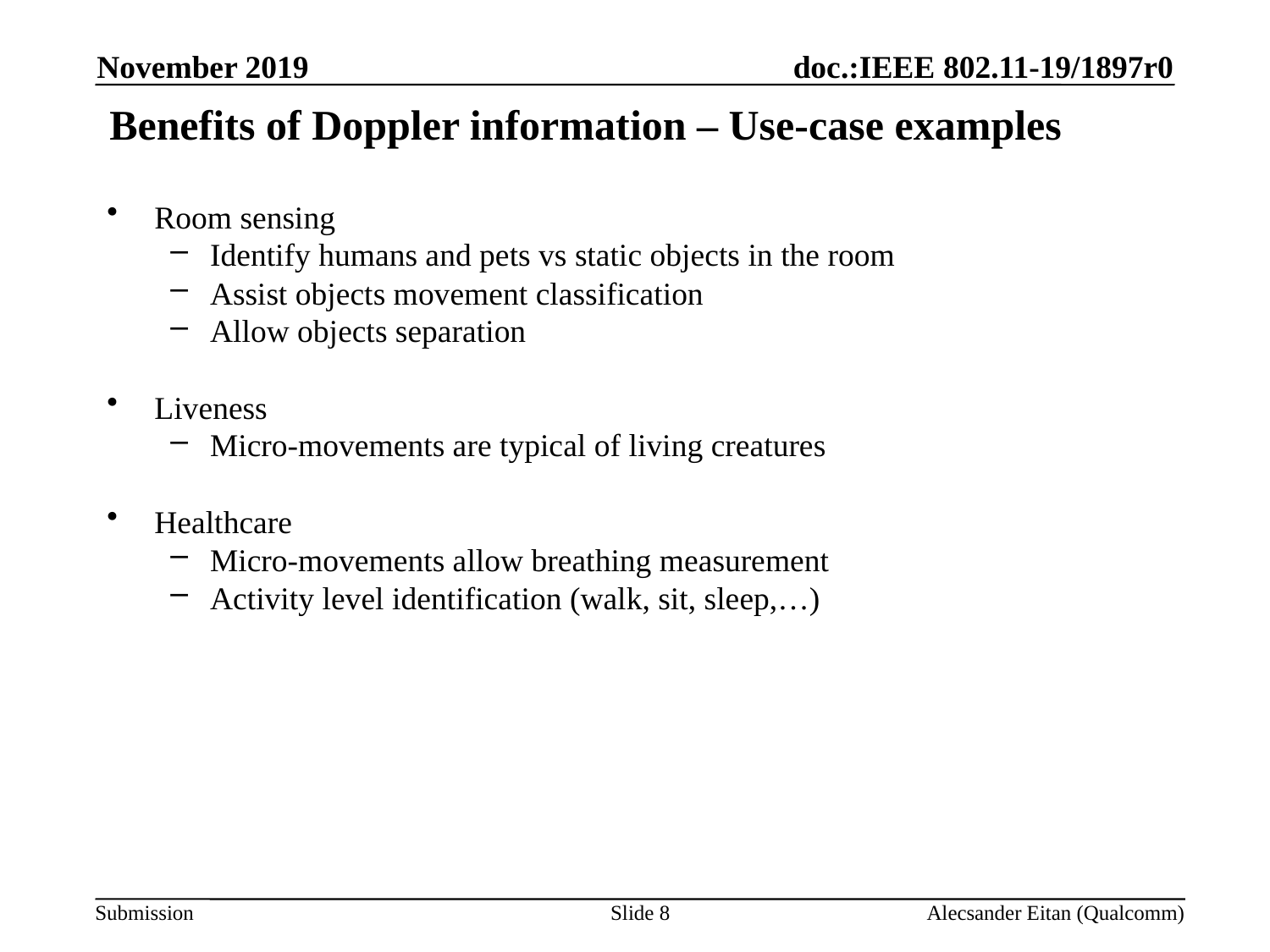

November 2019
# Benefits of Doppler information – Use-case examples
Room sensing
Identify humans and pets vs static objects in the room
Assist objects movement classification
Allow objects separation

Liveness
Micro-movements are typical of living creatures

Healthcare
Micro-movements allow breathing measurement
Activity level identification (walk, sit, sleep,…)

Slide 8
Alecsander Eitan (Qualcomm)